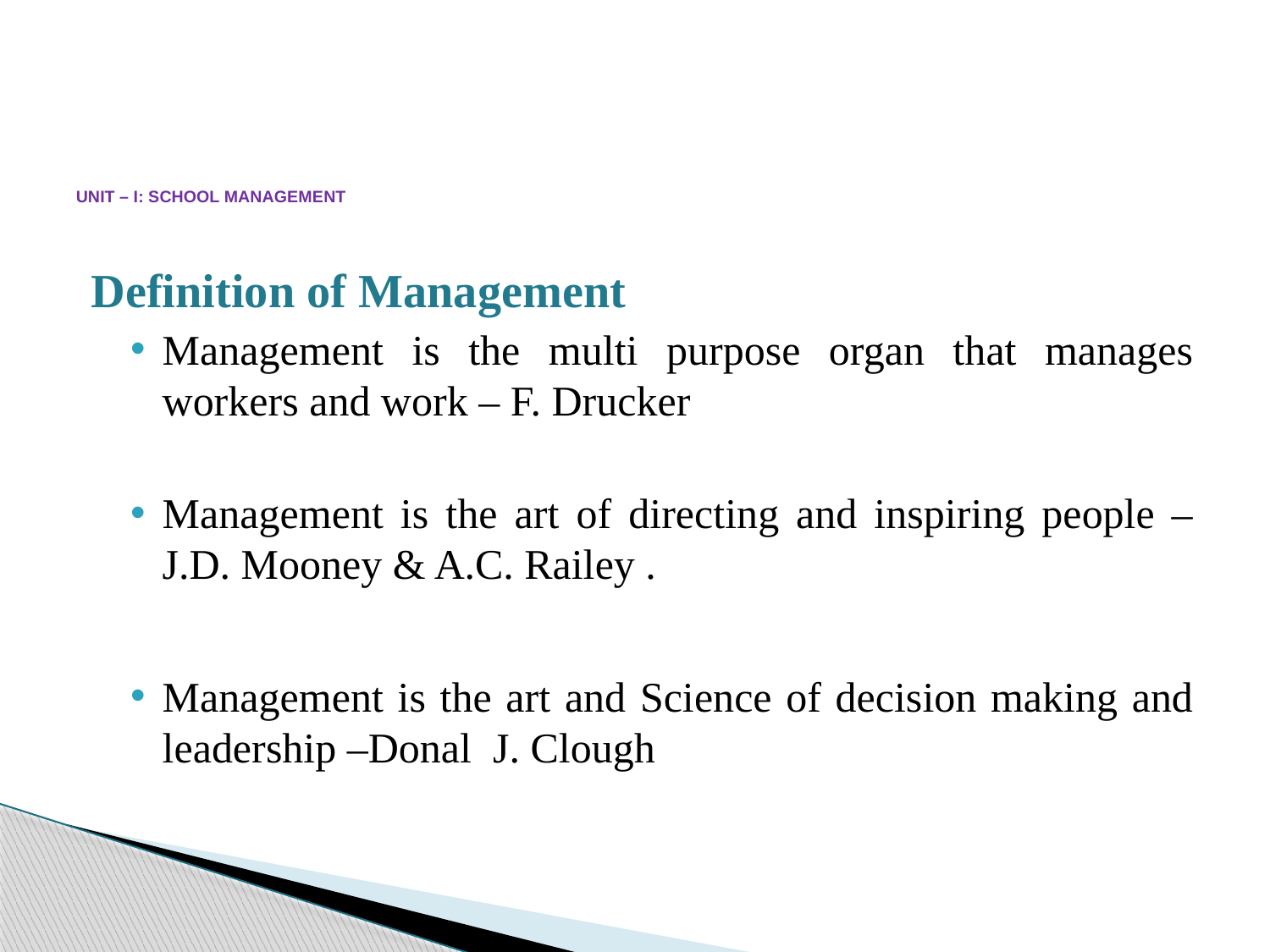

# UNIT – I: SCHOOL MANAGEMENT
Definition of Management
Management is the multi purpose organ that manages workers and work – F. Drucker

Management is the art of directing and inspiring people –J.D. Mooney & A.C. Railey .

Management is the art and Science of decision making and leadership –Donal  J. Clough